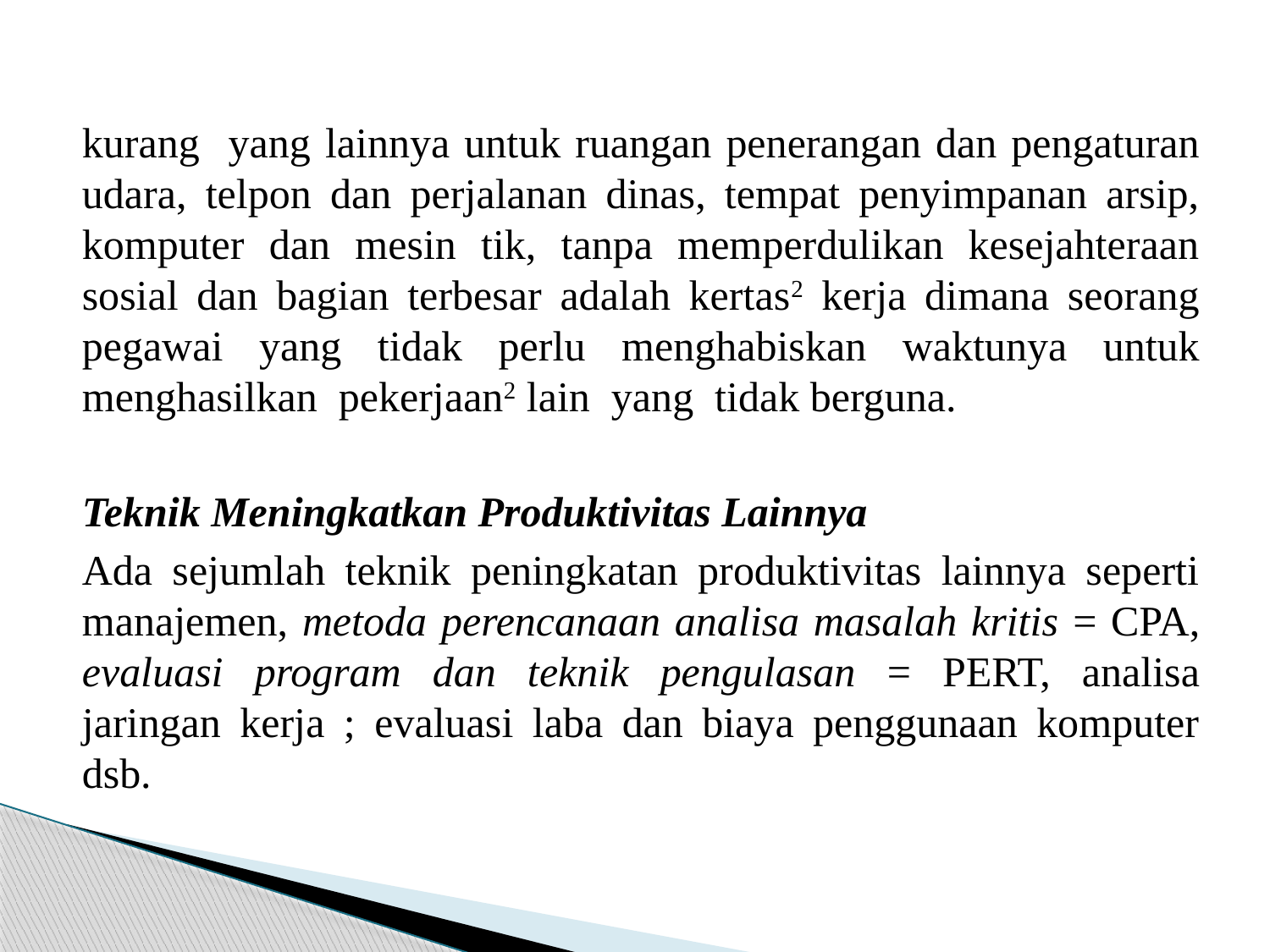

#
kurang  yang lainnya untuk ruangan penerangan dan pengaturan udara, telpon dan perjalanan dinas, tempat penyimpanan arsip, komputer dan mesin tik, tanpa memperdulikan kesejahteraan sosial dan bagian terbesar adalah kertas2 kerja dimana seorang pegawai yang tidak perlu menghabiskan waktunya untuk menghasilkan  pekerjaan2 lain  yang  tidak berguna.

Teknik Meningkatkan Produktivitas Lainnya
Ada sejumlah teknik peningkatan produktivitas lainnya seperti manajemen, metoda perencanaan analisa masalah kritis = CPA, evaluasi program dan teknik pengulasan = PERT, analisa jaringan kerja ; evaluasi laba dan biaya penggunaan komputer dsb.